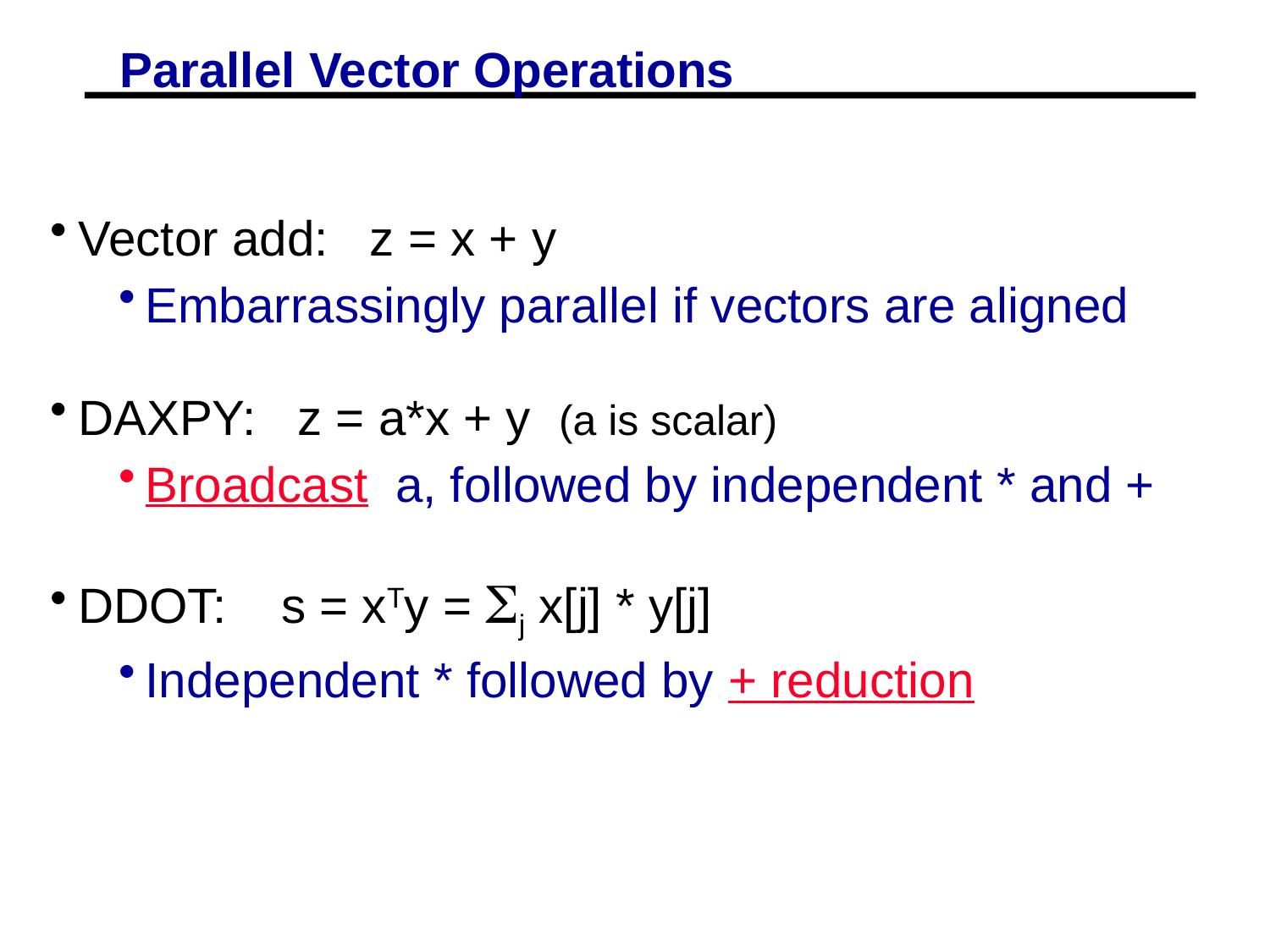

# Parallel Vector Operations

Vector add:   z = x + y
Embarrassingly parallel if vectors are aligned

DAXPY:   z = a*x + y  (a is scalar)
Broadcast  a, followed by independent * and +

DDOT:    s = xTy = Σj x[j] * y[j]
Independent * followed by + reduction